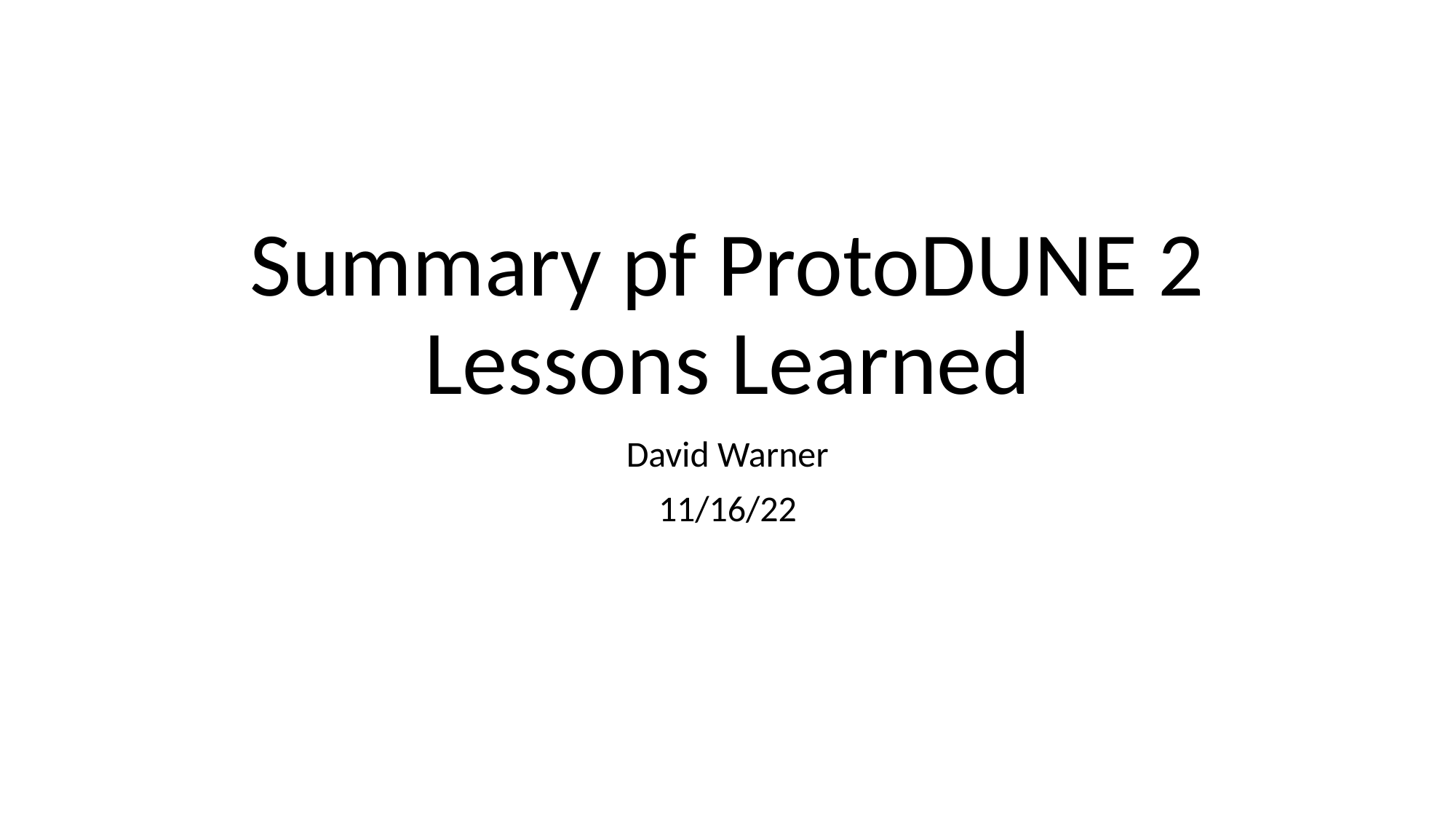

# Summary pf ProtoDUNE 2 Lessons Learned
David Warner
11/16/22